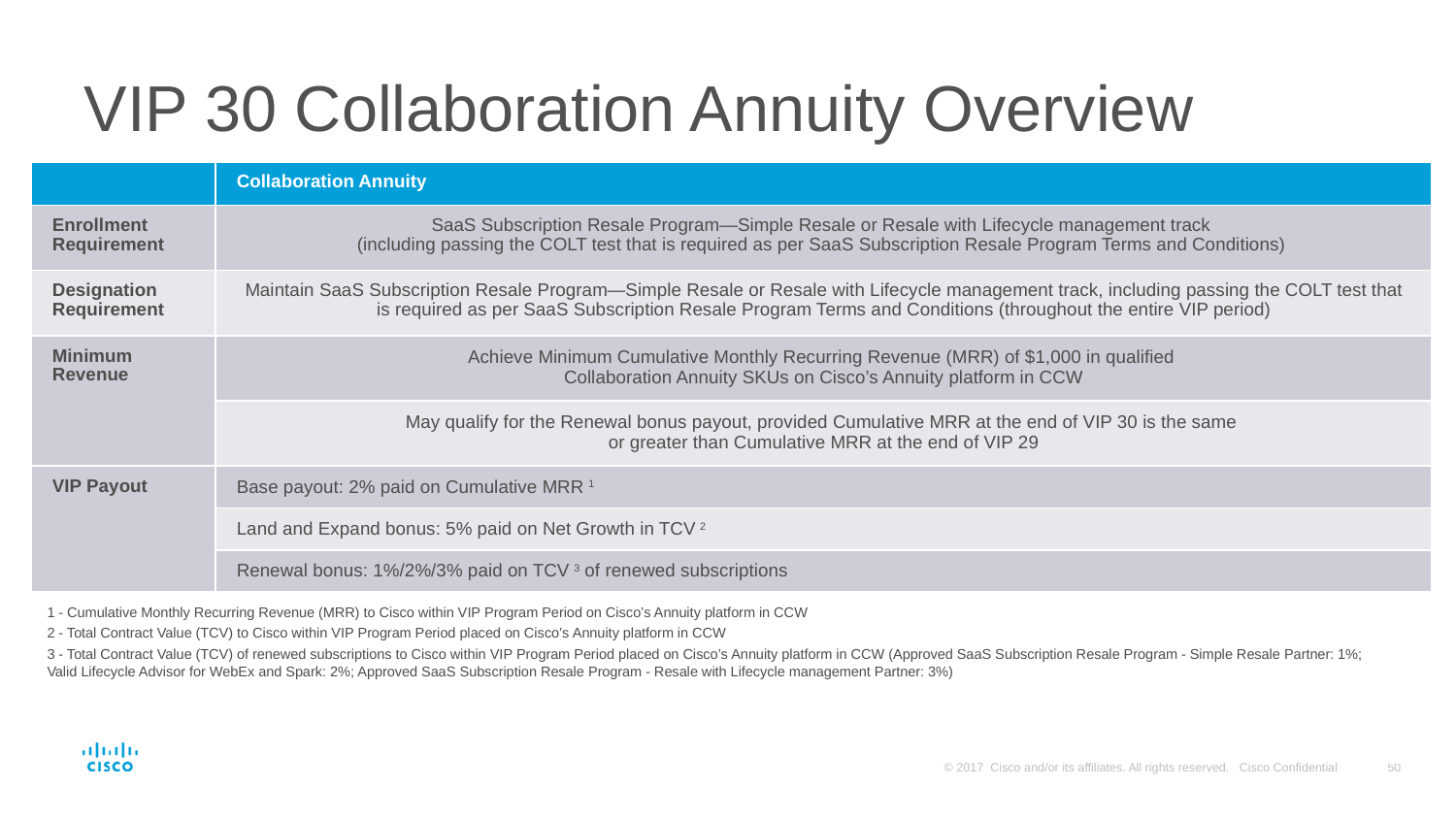

# VIP 30 Collaboration Annuity Overview
|  | Collaboration Annuity |
| --- | --- |
| Enrollment Requirement | SaaS Subscription Resale Program—Simple Resale or Resale with Lifecycle management track (including passing the COLT test that is required as per SaaS Subscription Resale Program Terms and Conditions) |
| Designation Requirement | Maintain SaaS Subscription Resale Program—Simple Resale or Resale with Lifecycle management track, including passing the COLT test that is required as per SaaS Subscription Resale Program Terms and Conditions (throughout the entire VIP period) |
| Minimum Revenue | Achieve Minimum Cumulative Monthly Recurring Revenue (MRR) of $1,000 in qualified Collaboration Annuity SKUs on Cisco’s Annuity platform in CCW |
|  | May qualify for the Renewal bonus payout, provided Cumulative MRR at the end of VIP 30 is the same or greater than Cumulative MRR at the end of VIP 29 |
| VIP Payout | Base payout: 2% paid on Cumulative MRR 1 |
|  | Land and Expand bonus: 5% paid on Net Growth in TCV 2 |
|  | Renewal bonus: 1%/2%/3% paid on TCV 3 of renewed subscriptions |
1 - Cumulative Monthly Recurring Revenue (MRR) to Cisco within VIP Program Period on Cisco’s Annuity platform in CCW
2 - Total Contract Value (TCV) to Cisco within VIP Program Period placed on Cisco’s Annuity platform in CCW
3 - Total Contract Value (TCV) of renewed subscriptions to Cisco within VIP Program Period placed on Cisco’s Annuity platform in CCW (Approved SaaS Subscription Resale Program - Simple Resale Partner: 1%; Valid Lifecycle Advisor for WebEx and Spark: 2%; Approved SaaS Subscription Resale Program - Resale with Lifecycle management Partner: 3%)